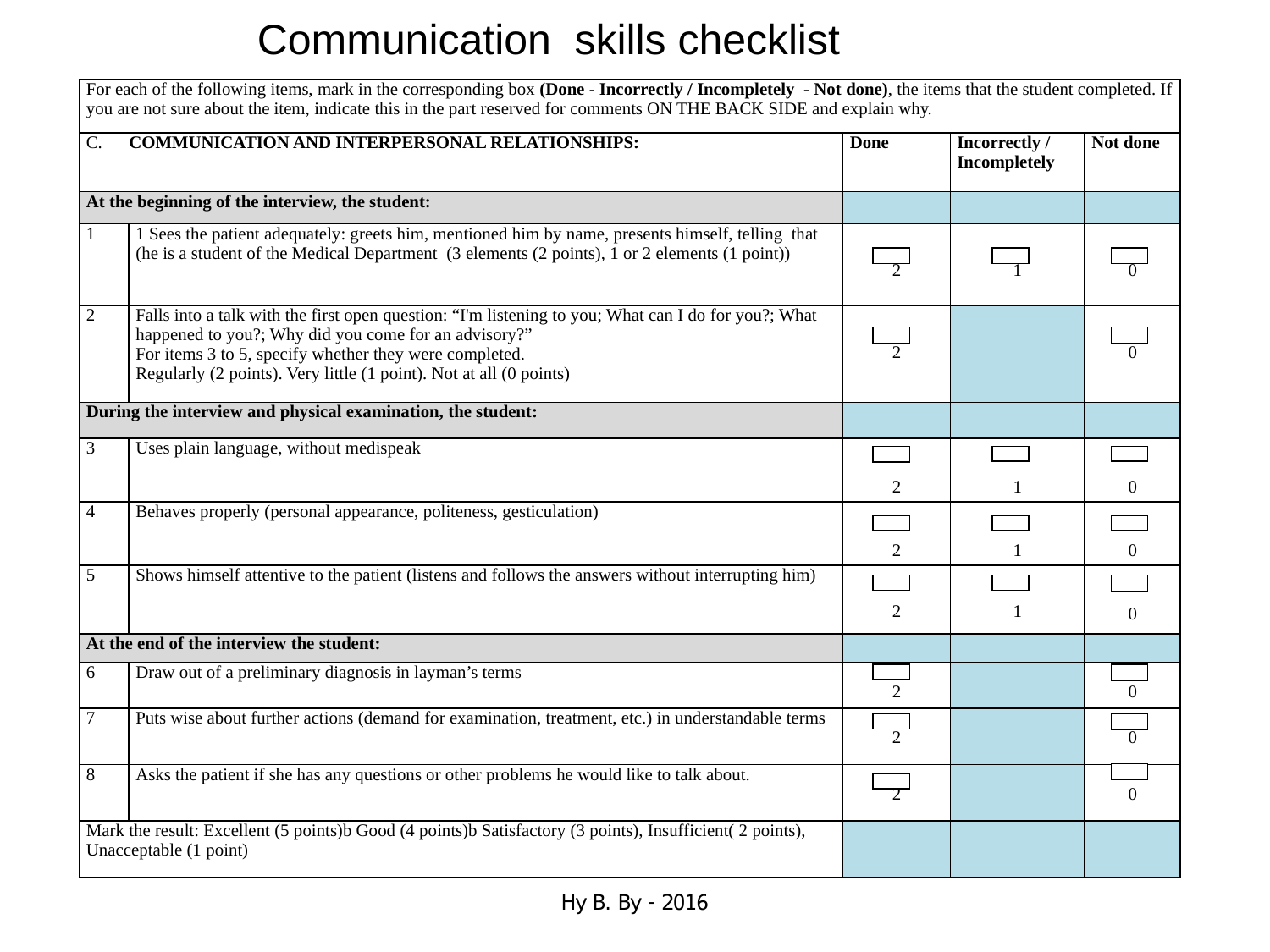

Communication  skills checklist
| For each of the following items, mark in the corresponding box (Done - Incorrectly / Incompletely - Not done), the items that the student completed. If you are not sure about the item, indicate this in the part reserved for comments ON THE BACK SIDE and explain why. |  |  |  |  |
| --- | --- | --- | --- | --- |
| С. COMMUNICATION AND INTERPERSONAL RELATIONSHIPS: |  | Done | Incorrectly / Incompletely | Not done |
| At the beginning of the interview, the student: |  |  |  |  |
| 1 | 1 Sees the patient adequately: greets him, mentioned him by name, presents himself, telling that (he is a student of the Medical Department (3 elements (2 points), 1 or 2 elements (1 point)) | 2 | 1 | 0 |
| 2 | Falls into a talk with the first open question: “I'm listening to you; What can I do for you?; What happened to you?; Why did you come for an advisory?” For items 3 to 5, specify whether they were completed. Regularly (2 points). Very little (1 point). Not at all (0 points) | 2 |  | 0 |
| During the interview and physical examination, the student: |  |  |  |  |
| 3 | Uses plain language, without medispeak | 2 | 1 | 0 |
| 4 | Behaves properly (personal appearance, politeness, gesticulation) | 2 | 1 | 0 |
| 5 | Shows himself attentive to the patient (listens and follows the answers without interrupting him) | 2 | 1 | 0 |
| At the end of the interview the student: |  |  |  |  |
| 6 | Draw out of a preliminary diagnosis in layman’s terms | 2 |  | 0 |
| 7 | Puts wise about further actions (demand for examination, treatment, etc.) in understandable terms | 2 |  | 0 |
| 8 | Asks the patient if she has any questions or other problems he would like to talk about. | 2 |  | 0 |
| Mark the result: Excellent (5 points)b Good (4 points)b Satisfactory (3 points), Insufficient( 2 points), Unacceptable (1 point) |  |  |  |  |

Ну В. Ву - 2016